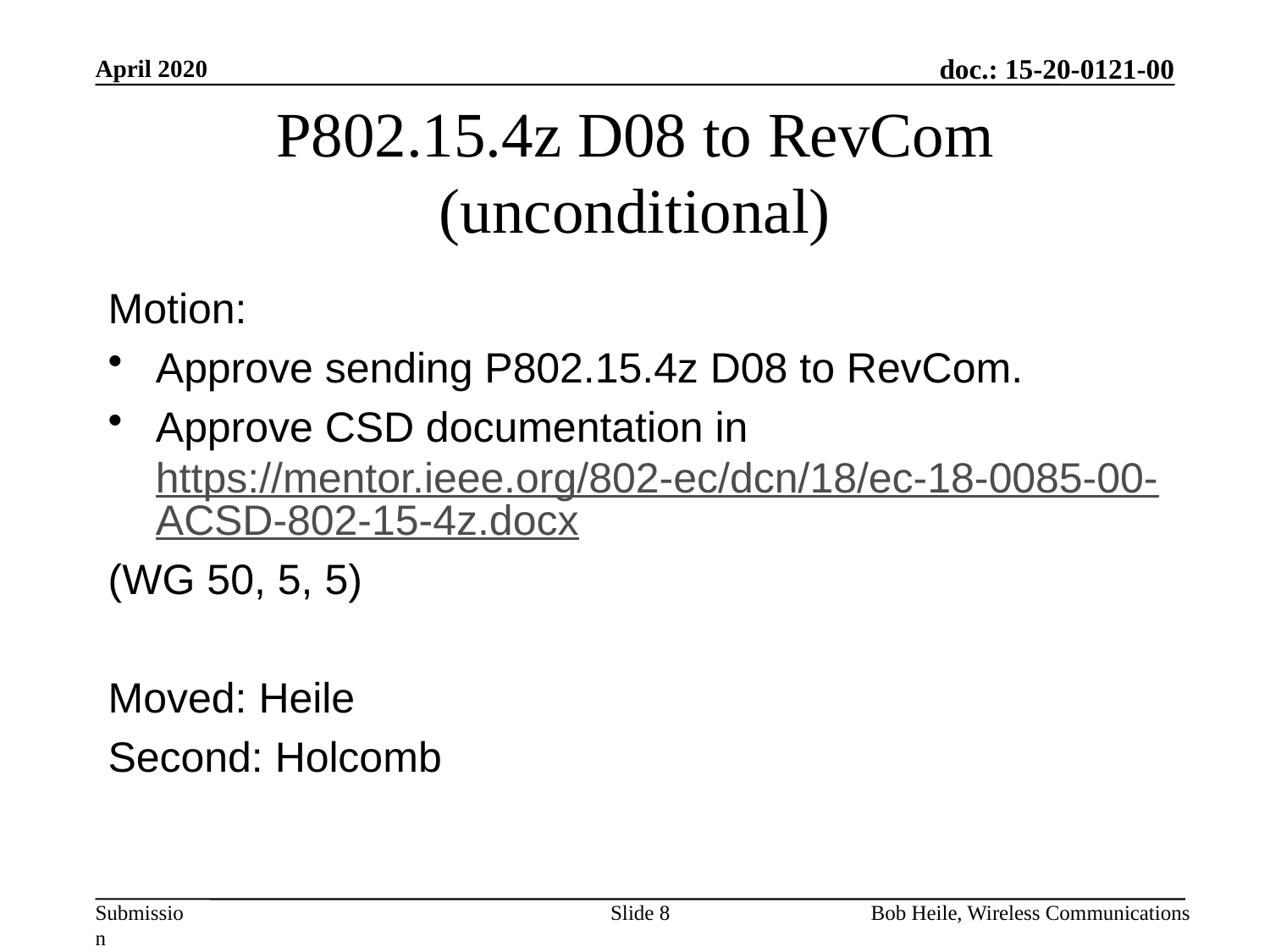

April 2020
# P802.15.4z D08 to RevCom (unconditional)
Motion:
Approve sending P802.15.4z D08 to RevCom.
Approve CSD documentation in https://mentor.ieee.org/802-ec/dcn/18/ec-18-0085-00-ACSD-802-15-4z.docx
(WG 50, 5, 5)

Moved: Heile
Second: Holcomb
Slide 8
Bob Heile, Wireless Communications